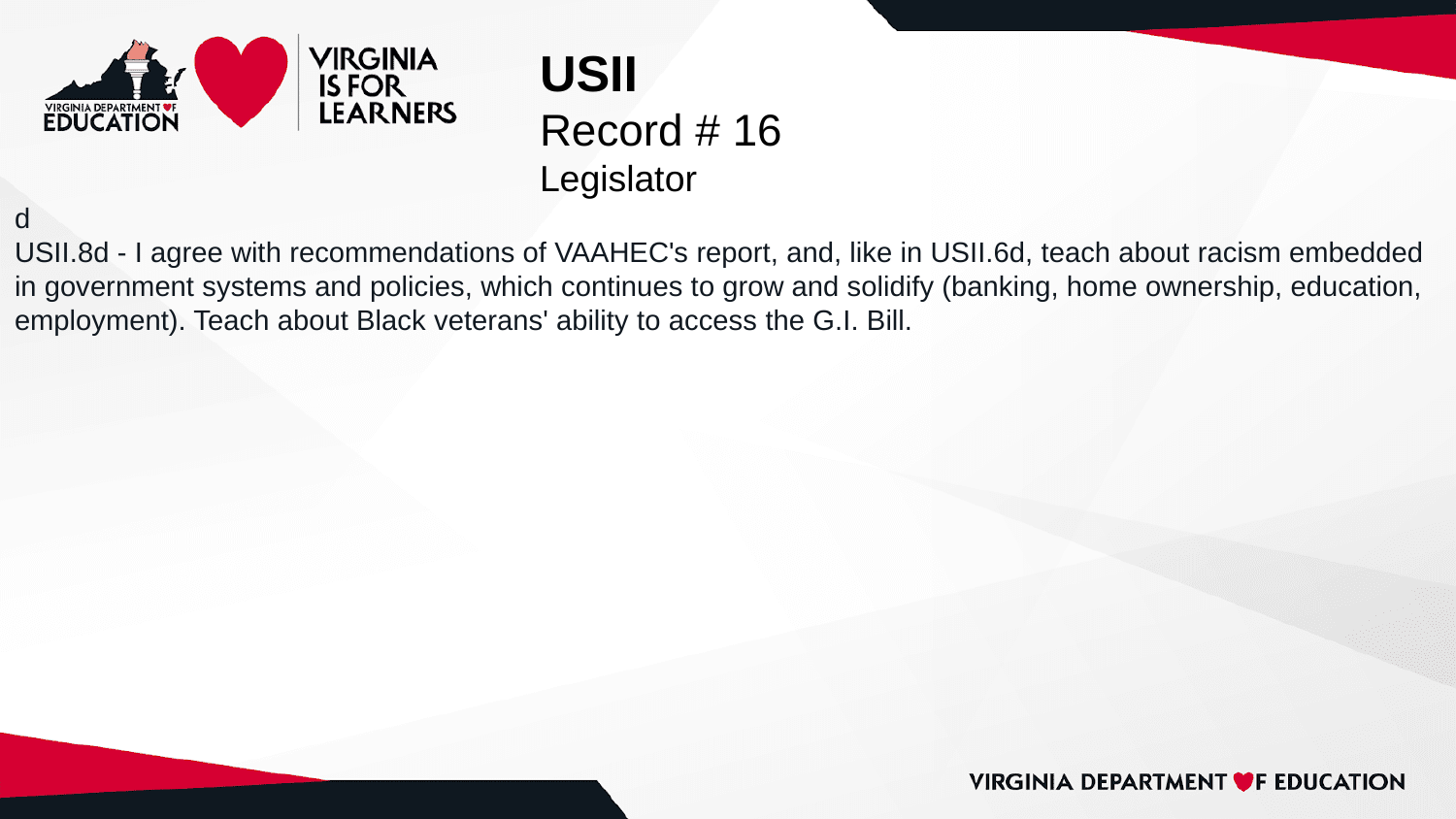

# USII
Record # 16
Legislator
d
USII.8d - I agree with recommendations of VAAHEC's report, and, like in USII.6d, teach about racism embedded in government systems and policies, which continues to grow and solidify (banking, home ownership, education, employment). Teach about Black veterans' ability to access the G.I. Bill.